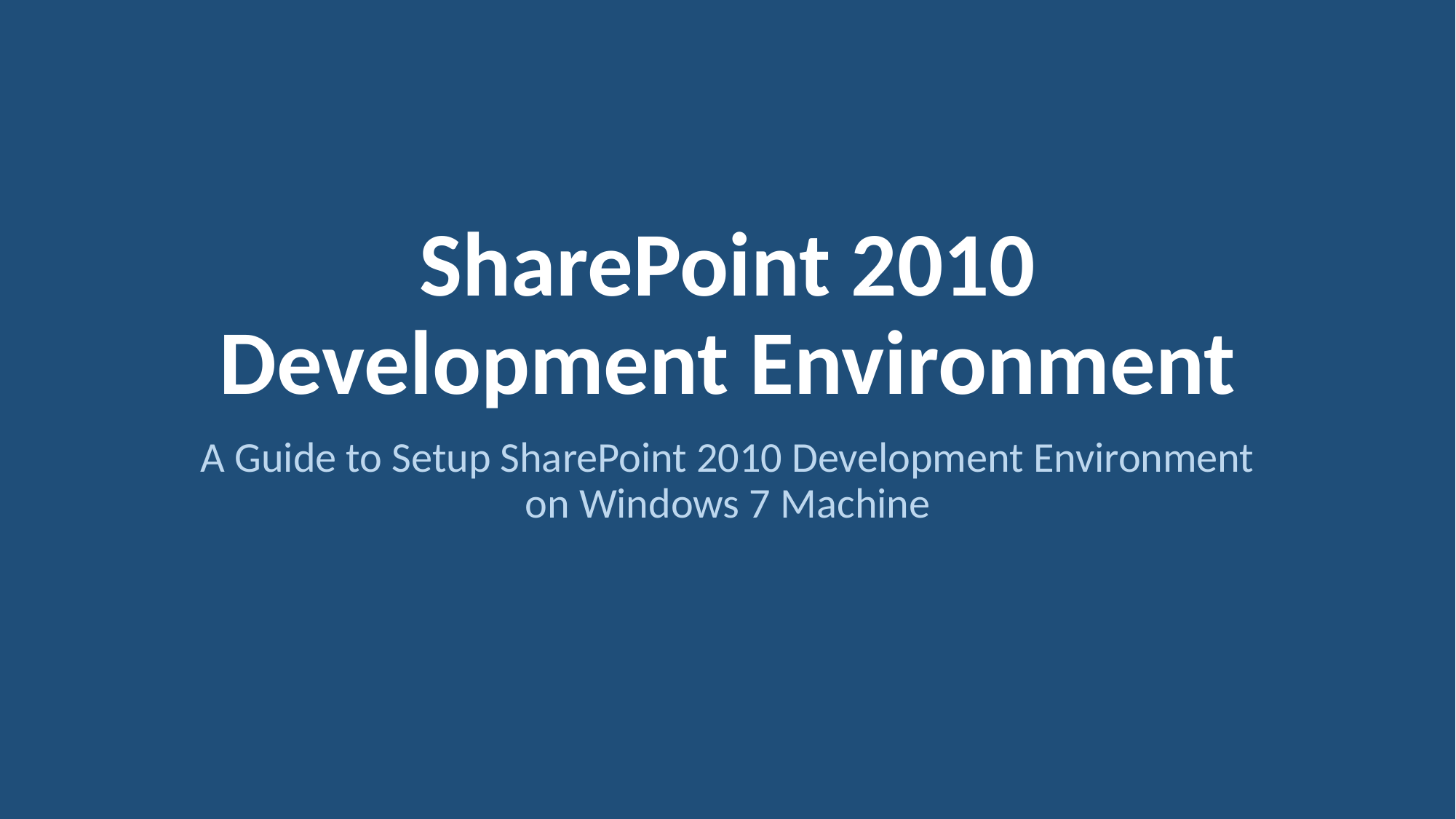

# SharePoint 2010 Development Environment
A Guide to Setup SharePoint 2010 Development Environment on Windows 7 Machine